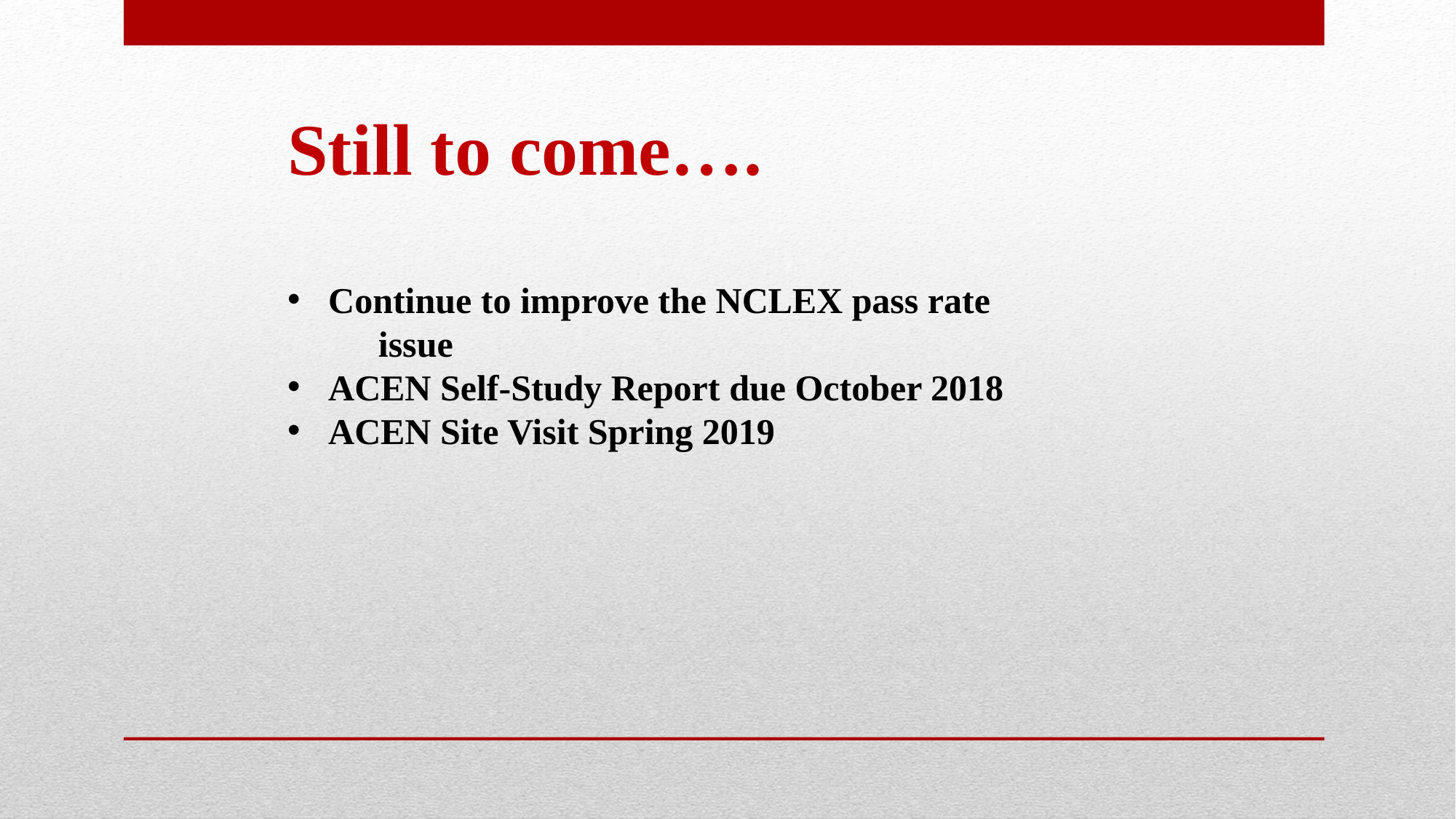

Still to come….

Continue to improve the NCLEX pass rate
          issue
ACEN Self-Study Report due October 2018
ACEN Site Visit Spring 2019